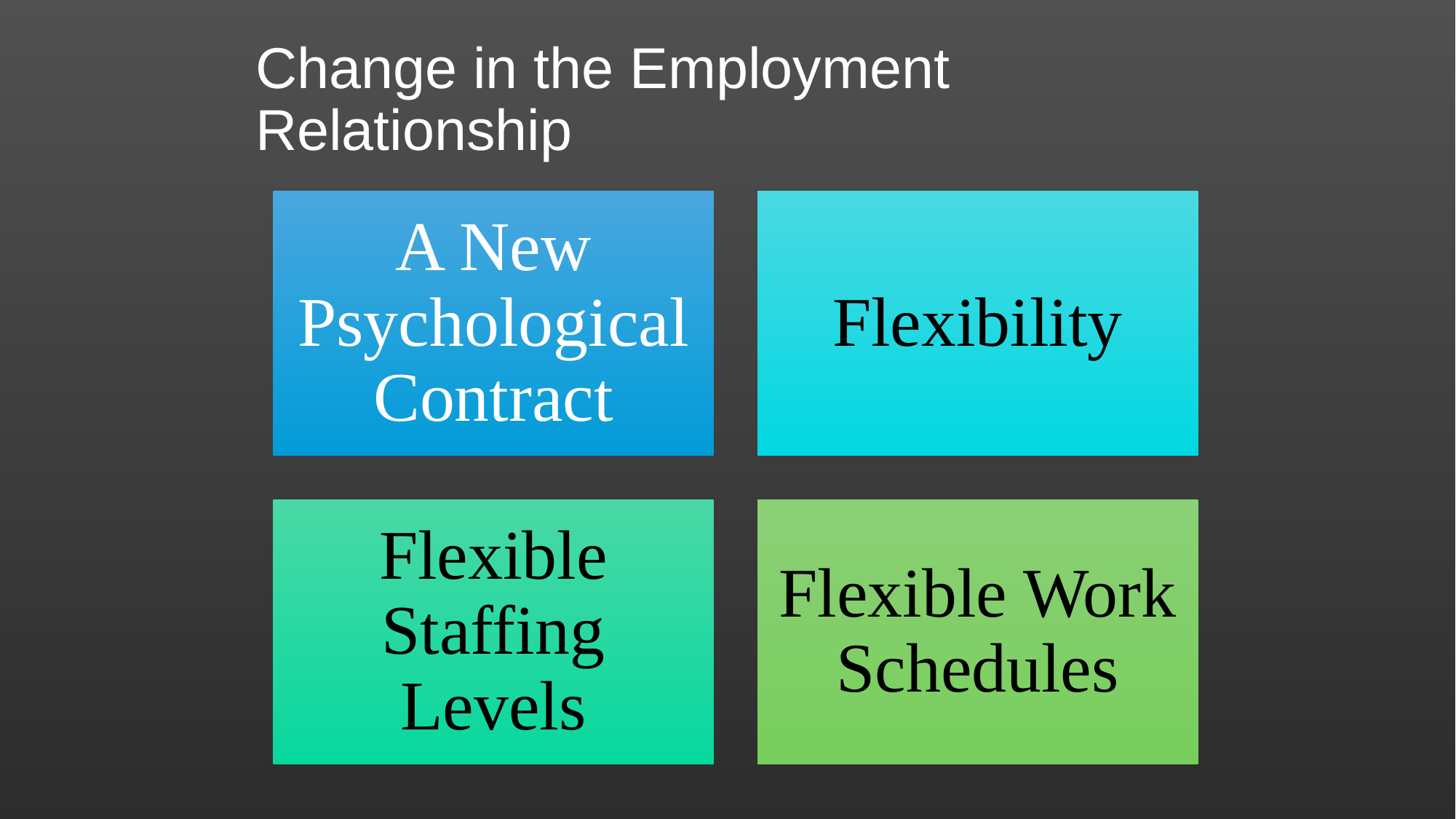

# Change in the Employment Relationship
A New Psychological Contract
Flexibility
Flexible Staffing Levels
Flexible Work Schedules